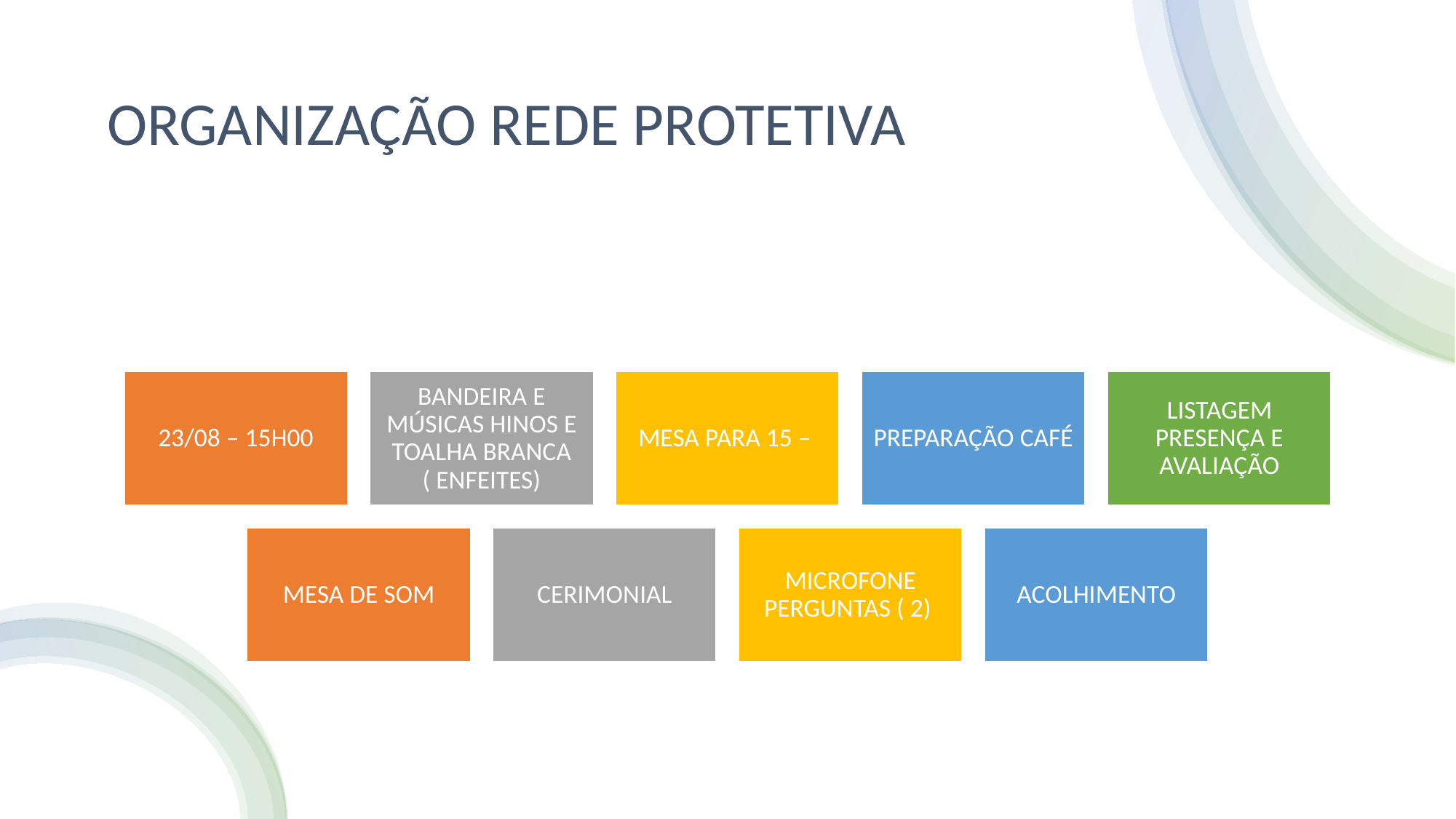

# ORGANIZAÇÃO REDE PROTETIVA
23/08 – 15H00
BANDEIRA E MÚSICAS HINOS E TOALHA BRANCA ( ENFEITES)
MESA PARA 15 –
PREPARAÇÃO CAFÉ
LISTAGEM PRESENÇA E AVALIAÇÃO
MESA DE SOM
CERIMONIAL
MICROFONE PERGUNTAS ( 2)
ACOLHIMENTO